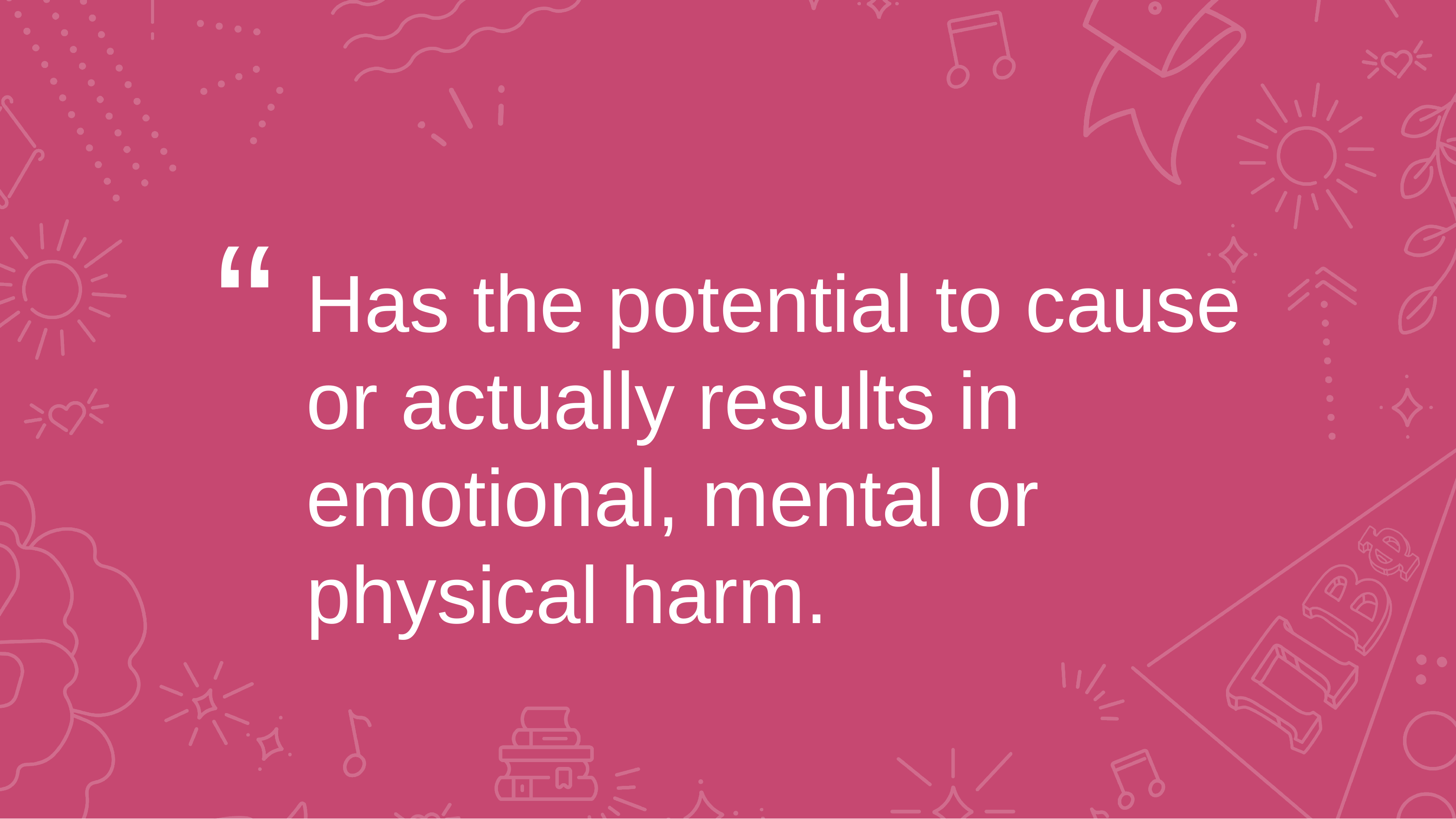

# Has the potential to cause or actually results in emotional, mental or physical harm.